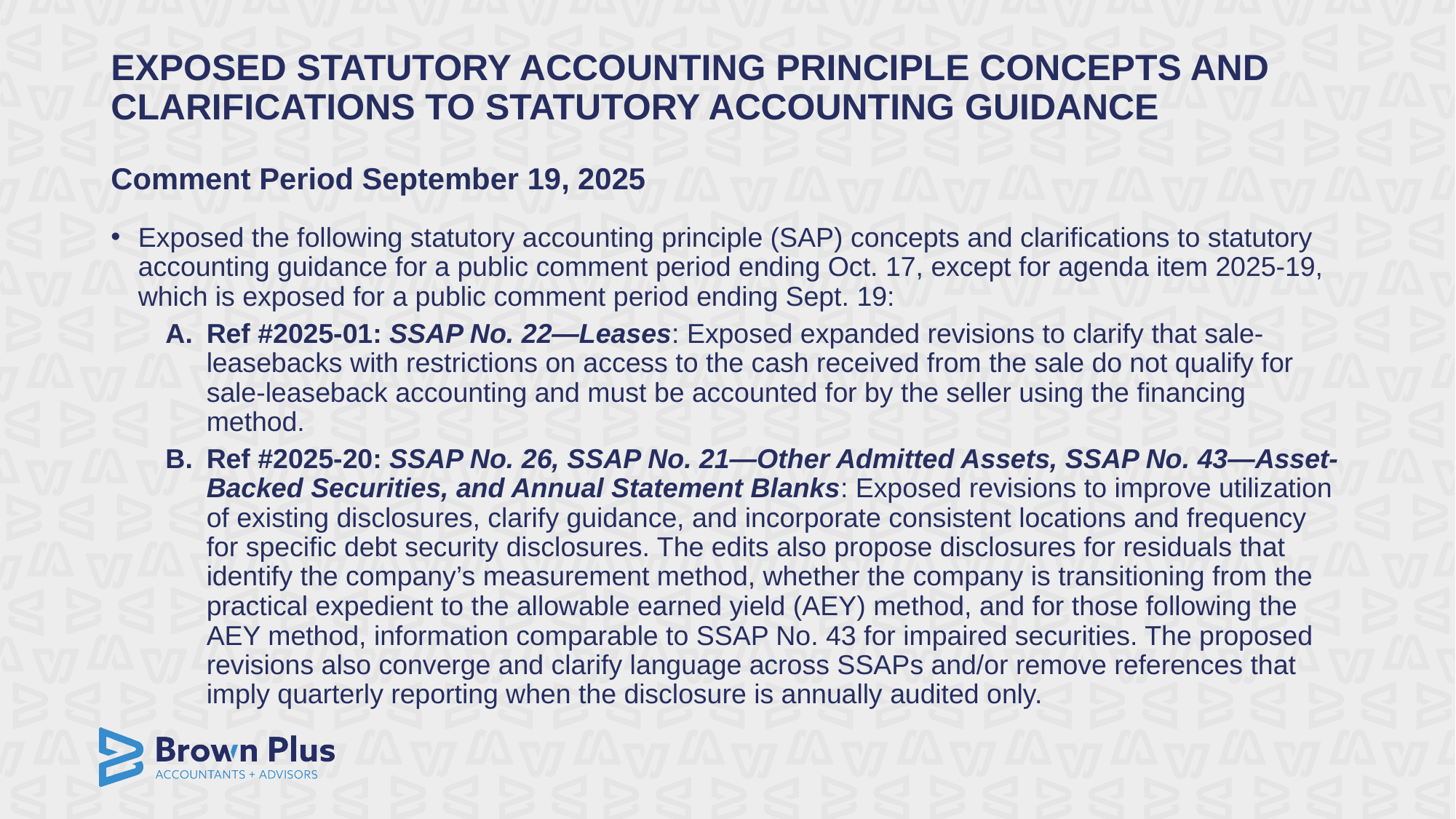

EXPOSED STATUTORY ACCOUNTING PRINCIPLE CONCEPTS AND CLARIFICATIONS TO STATUTORY ACCOUNTING GUIDANCE
# Comment Period September 19, 2025
Exposed the following statutory accounting principle (SAP) concepts and clarifications to statutory accounting guidance for a public comment period ending Oct. 17, except for agenda item 2025-19, which is exposed for a public comment period ending Sept. 19:
Ref #2025-01: SSAP No. 22—Leases: Exposed expanded revisions to clarify that sale-leasebacks with restrictions on access to the cash received from the sale do not qualify for sale-leaseback accounting and must be accounted for by the seller using the financing method.
Ref #2025-20: SSAP No. 26, SSAP No. 21—Other Admitted Assets, SSAP No. 43—Asset-Backed Securities, and Annual Statement Blanks: Exposed revisions to improve utilization of existing disclosures, clarify guidance, and incorporate consistent locations and frequency for specific debt security disclosures. The edits also propose disclosures for residuals that identify the company’s measurement method, whether the company is transitioning from the practical expedient to the allowable earned yield (AEY) method, and for those following the AEY method, information comparable to SSAP No. 43 for impaired securities. The proposed revisions also converge and clarify language across SSAPs and/or remove references that imply quarterly reporting when the disclosure is annually audited only.